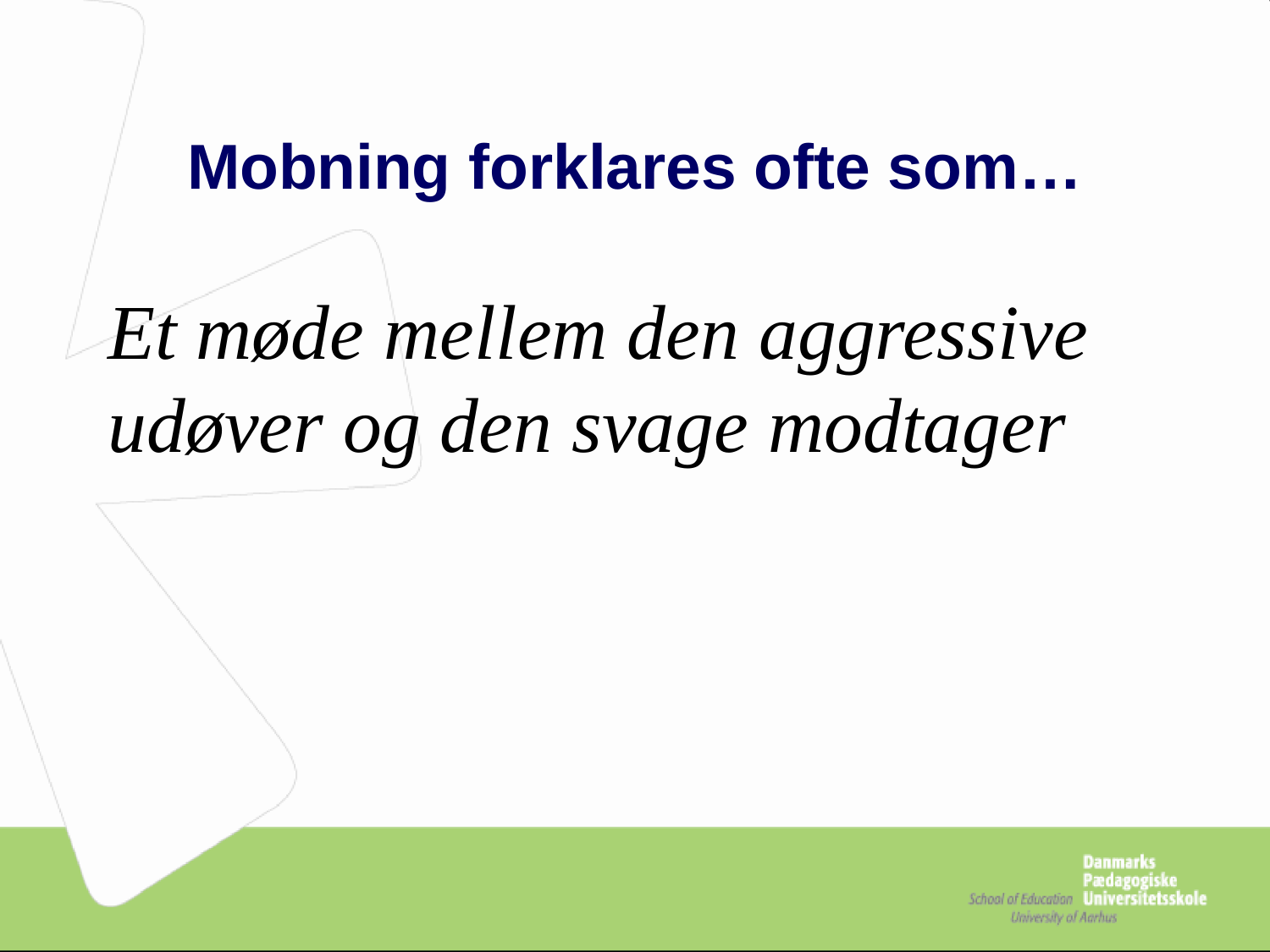

# Mobning forklares ofte som…
Et møde mellem den aggressive udøver og den svage modtager